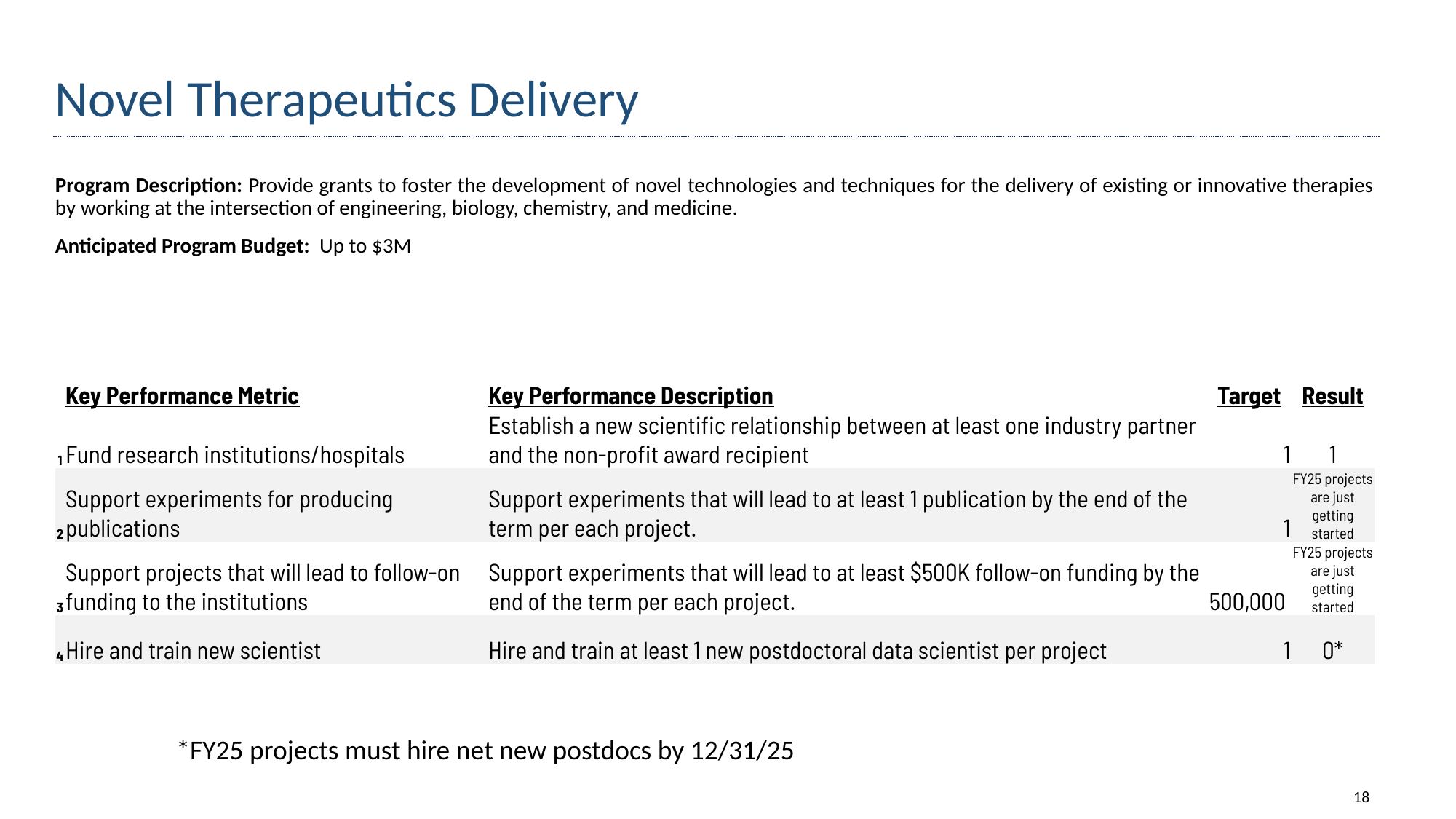

# Novel Therapeutics Delivery
Program Description: Provide grants to foster the development of novel technologies and techniques for the delivery of existing or innovative therapies by working at the intersection of engineering, biology, chemistry, and medicine.
Anticipated Program Budget:  Up to $3M

|  | Key Performance Metric | Key Performance Description | Target | Result |
| --- | --- | --- | --- | --- |
| 1 | Fund research institutions/hospitals | Establish a new scientific relationship between at least one industry partner and the non-profit award recipient | 1 | 1 |
| 2 | Support experiments for producing publications | Support experiments that will lead to at least 1 publication by the end of the term per each project. | 1 | FY25 projects are just getting started |
| 3 | Support projects that will lead to follow-on funding to the institutions | Support experiments that will lead to at least $500K follow-on funding by the end of the term per each project. | 500,000 | FY25 projects are just getting started |
| 4 | Hire and train new scientist | Hire and train at least 1 new postdoctoral data scientist per project | 1 | 0\* |
*FY25 projects must hire net new postdocs by 12/31/25